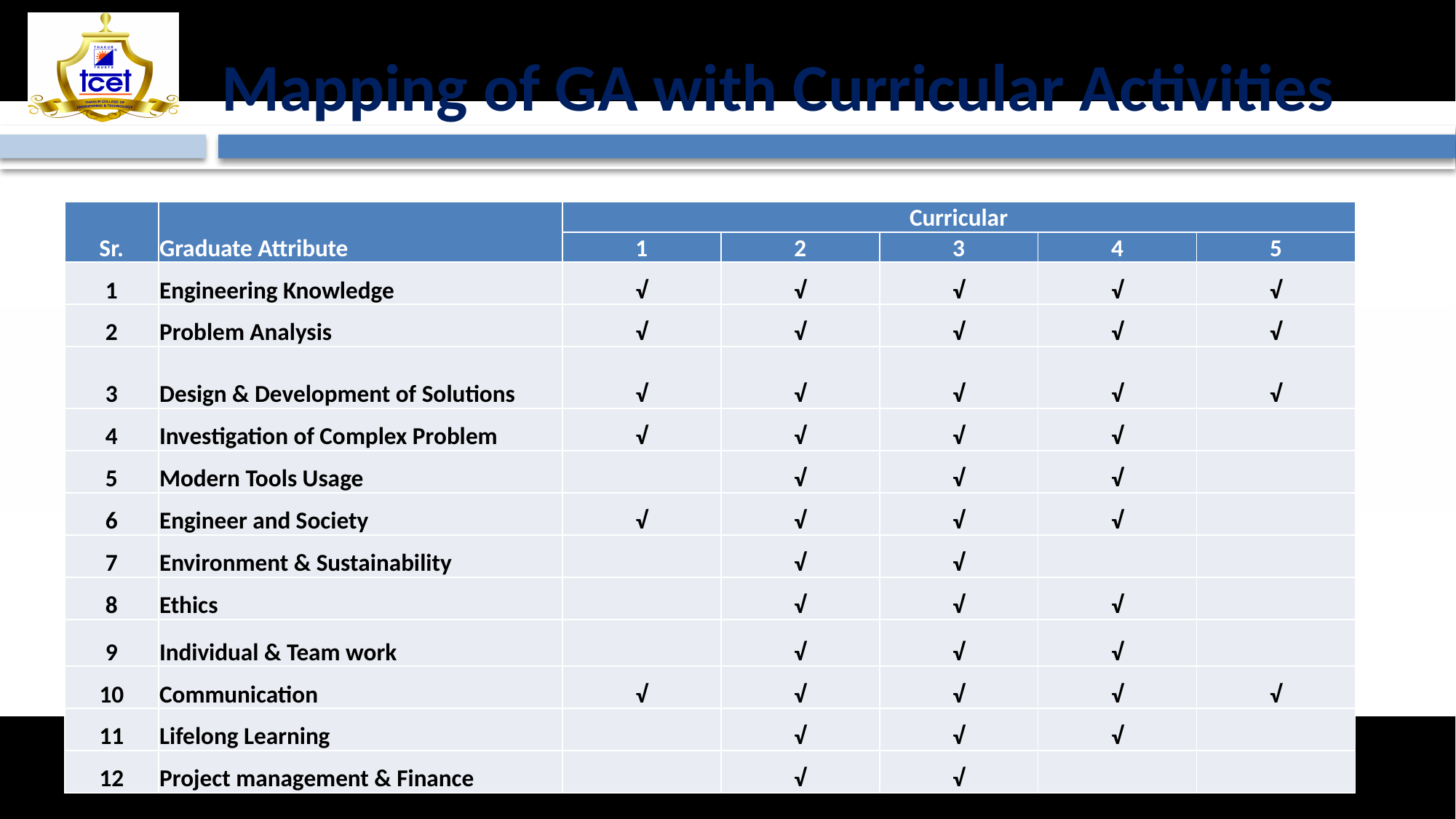

# Mapping of GA with Curricular Activities
| Sr. | Graduate Attribute | Curricular |  |  |  |  |
| --- | --- | --- | --- | --- | --- | --- |
|  |  | 1 | 2 | 3 | 4 | 5 |
| 1 | Engineering Knowledge | √ | √ | √ | √ | √ |
| 2 | Problem Analysis | √ | √ | √ | √ | √ |
| 3 | Design & Development of Solutions | √ | √ | √ | √ | √ |
| 4 | Investigation of Complex Problem | √ | √ | √ | √ |  |
| 5 | Modern Tools Usage |  | √ | √ | √ |  |
| 6 | Engineer and Society | √ | √ | √ | √ |  |
| 7 | Environment & Sustainability |  | √ | √ |  |  |
| 8 | Ethics |  | √ | √ | √ |  |
| 9 | Individual & Team work |  | √ | √ | √ |  |
| 10 | Communication | √ | √ | √ | √ | √ |
| 11 | Lifelong Learning |  | √ | √ | √ |  |
| 12 | Project management & Finance |  | √ | √ |  |  |